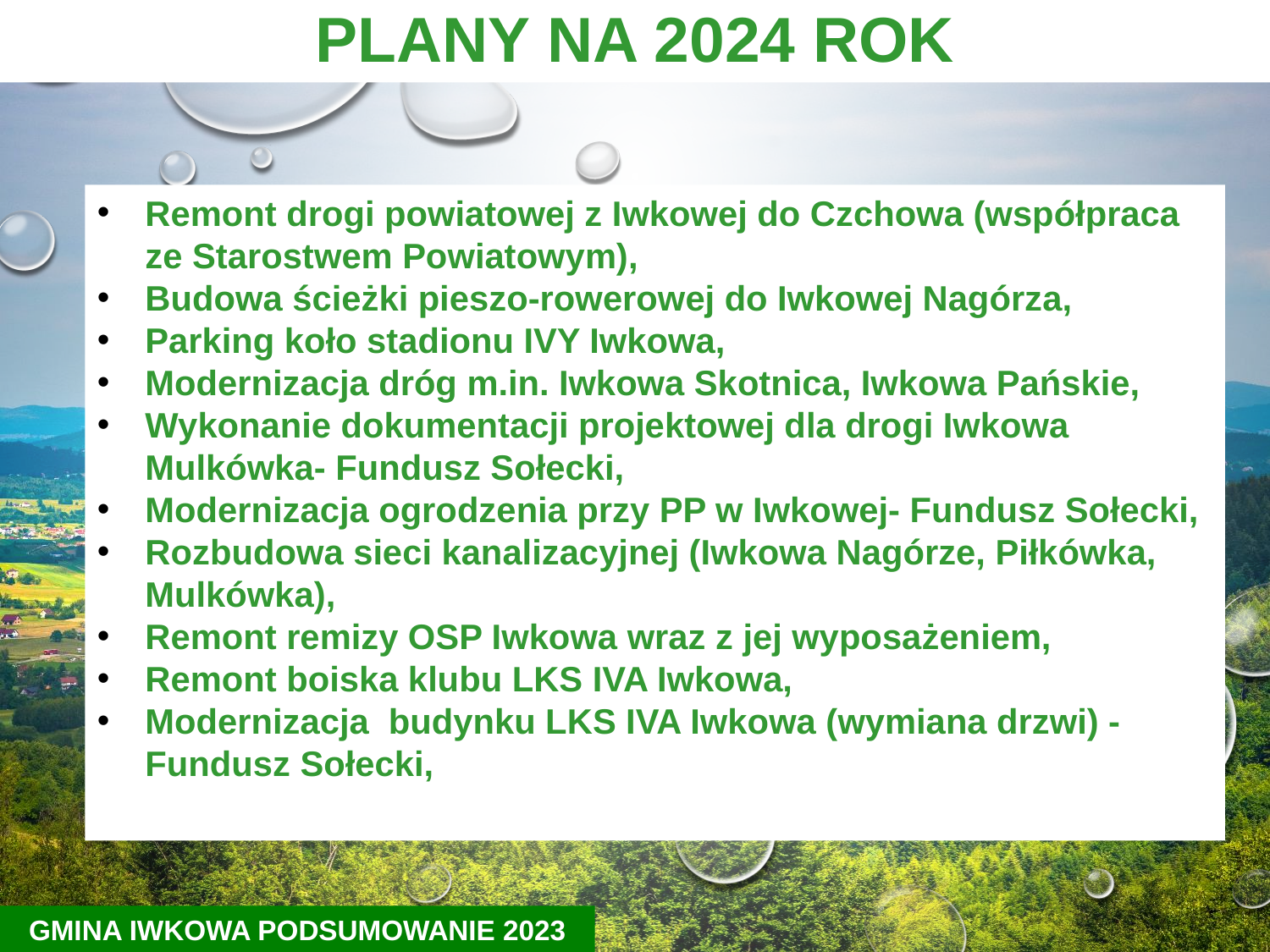

# PLANY Na 2024 rok
Remont drogi powiatowej z Iwkowej do Czchowa (współpraca ze Starostwem Powiatowym),
Budowa ścieżki pieszo-rowerowej do Iwkowej Nagórza,
Parking koło stadionu IVY Iwkowa,
Modernizacja dróg m.in. Iwkowa Skotnica, Iwkowa Pańskie,
Wykonanie dokumentacji projektowej dla drogi Iwkowa Mulkówka- Fundusz Sołecki,
Modernizacja ogrodzenia przy PP w Iwkowej- Fundusz Sołecki,
Rozbudowa sieci kanalizacyjnej (Iwkowa Nagórze, Piłkówka, Mulkówka),
Remont remizy OSP Iwkowa wraz z jej wyposażeniem,
Remont boiska klubu LKS IVA Iwkowa,
Modernizacja  budynku LKS IVA Iwkowa (wymiana drzwi) - Fundusz Sołecki,

GMINA IWKOWA PODSUMOWANIE 2023